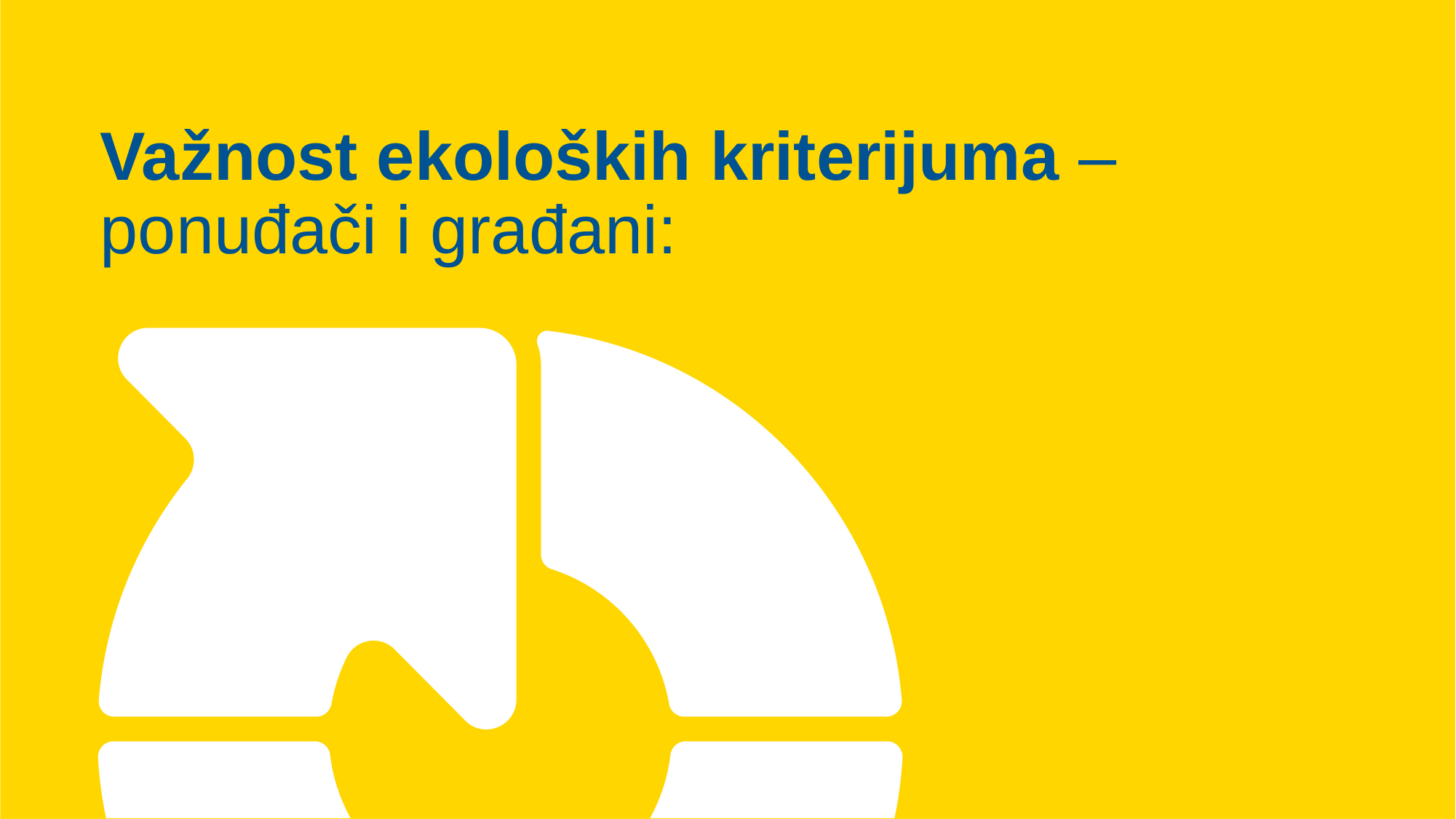

# Važnost ekoloških kriterijuma – ponuđači i građani: